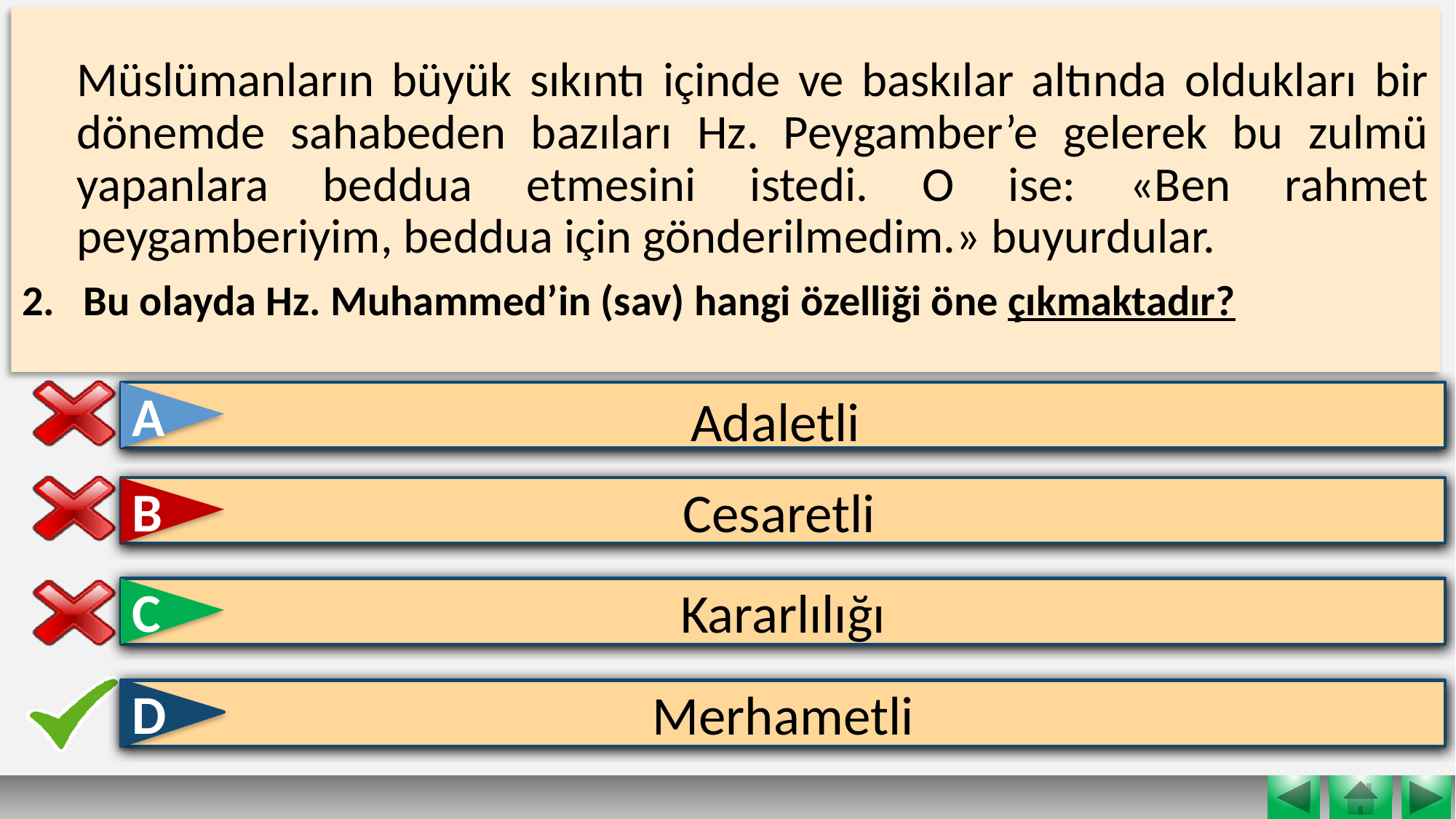

Müslümanların büyük sıkıntı içinde ve baskılar altında oldukları bir dönemde sahabeden bazıları Hz. Peygamber’e gelerek bu zulmü yapanlara beddua etmesini istedi. O ise: «Ben rahmet peygamberiyim, beddua için gönderilmedim.» buyurdular.
Bu olayda Hz. Muhammed’in (sav) hangi özelliği öne çıkmaktadır?

A
Adaletli

B
Cesaretli

C
Kararlılığı

D
Merhametli